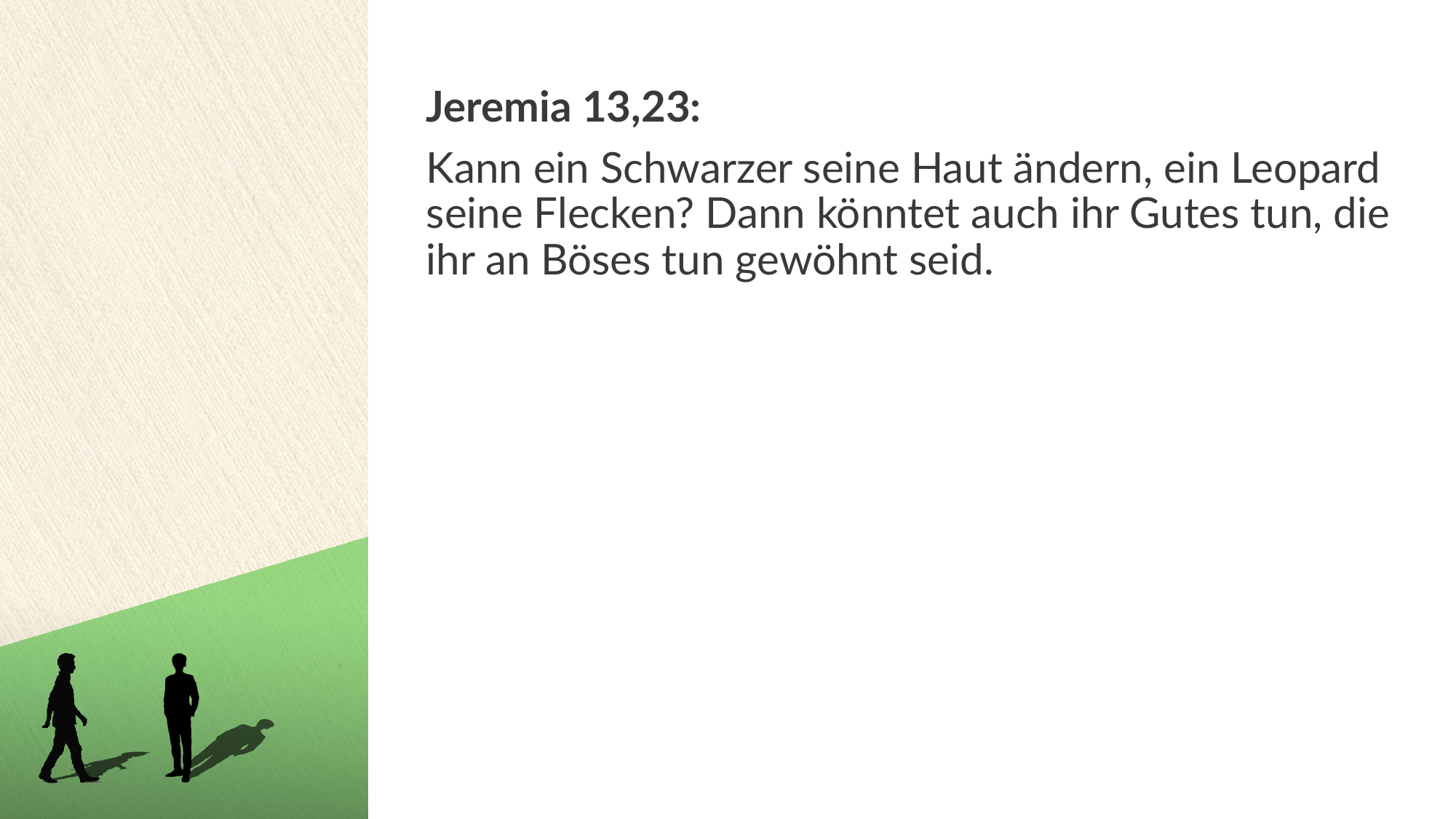

Jeremia 13,23:
Kann ein Schwarzer seine Haut ändern, ein Leopard seine Flecken? Dann könntet auch ihr Gutes tun, die ihr an Böses tun gewöhnt seid.